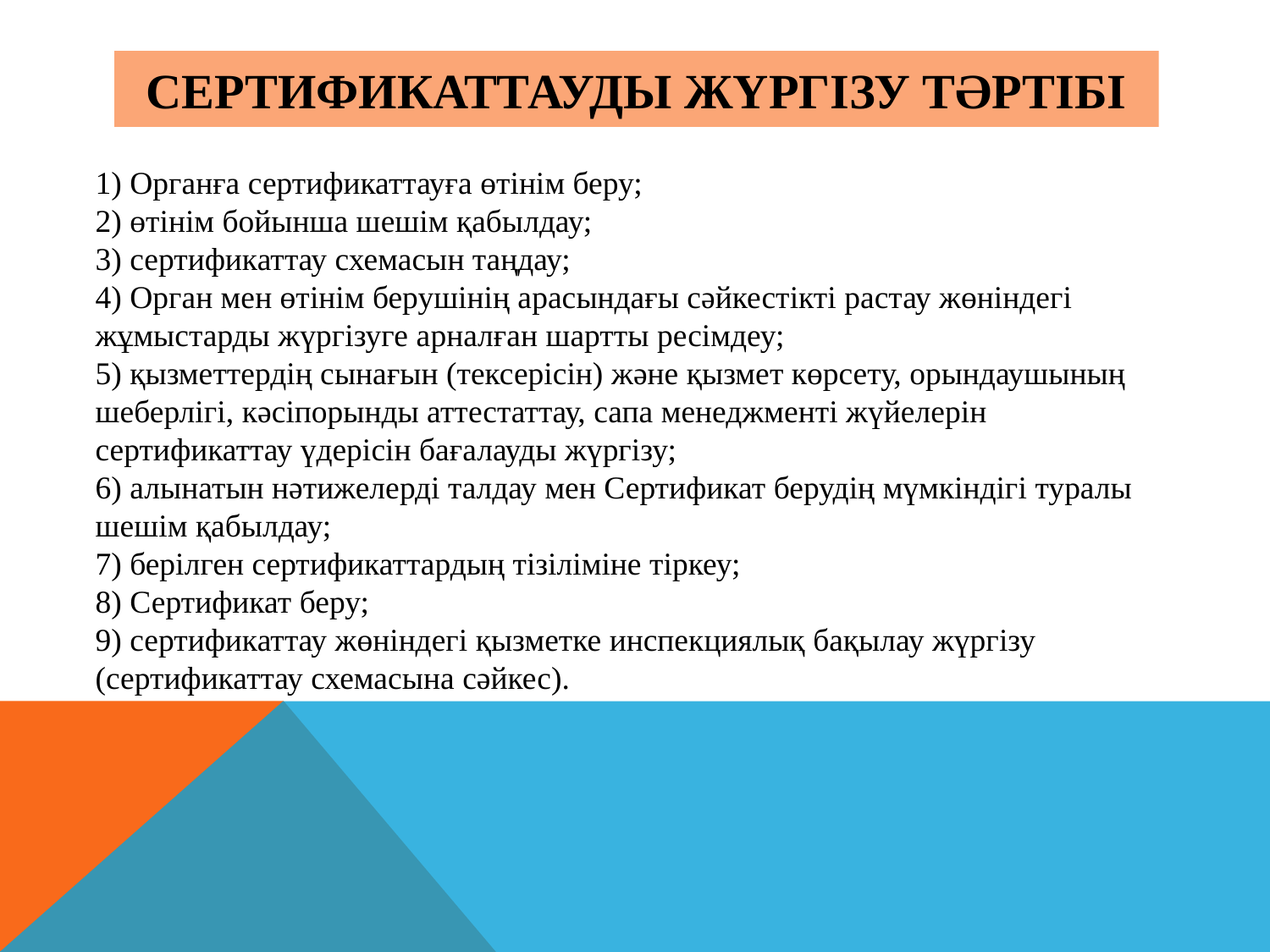

# Сертификаттауды жүргізу тәртібі
1) Органға сертификаттауға өтінім беру;
2) өтінім бойынша шешім қабылдау;
3) сертификаттау схемасын таңдау;
4) Орган мен өтінім берушінің арасындағы сәйкестікті растау жөніндегі жұмыстарды жүргізуге арналған шартты ресімдеу;
5) қызметтердің сынағын (тексерісін) және қызмет көрсету, орындаушының шеберлігі, кәсіпорынды аттестаттау, сапа менеджменті жүйелерін сертификаттау үдерісін бағалауды жүргізу;
6) алынатын нәтижелерді талдау мен Сертификат берудің мүмкіндігі туралы шешім қабылдау;
7) берілген сертификаттардың тізіліміне тіркеу;
8) Сертификат беру;
9) сертификаттау жөніндегі қызметке инспекциялық бақылау жүргізу (сертификаттау схемасына сәйкес).